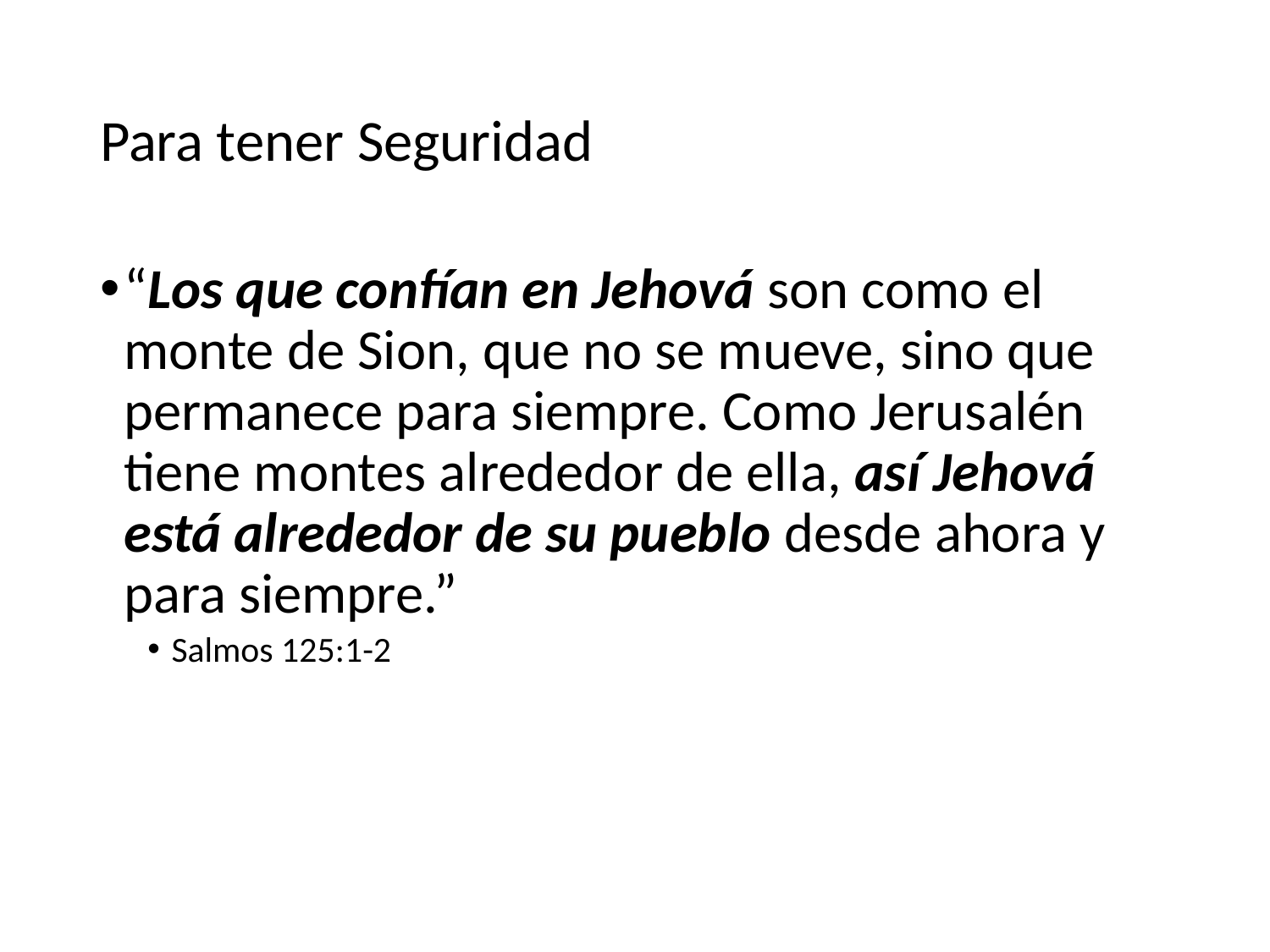

# Para tener Seguridad
“Los que confían en Jehová son como el monte de Sion, que no se mueve, sino que permanece para siempre. Como Jerusalén tiene montes alrededor de ella, así Jehová está alrededor de su pueblo desde ahora y para siempre.”
Salmos 125:1-2